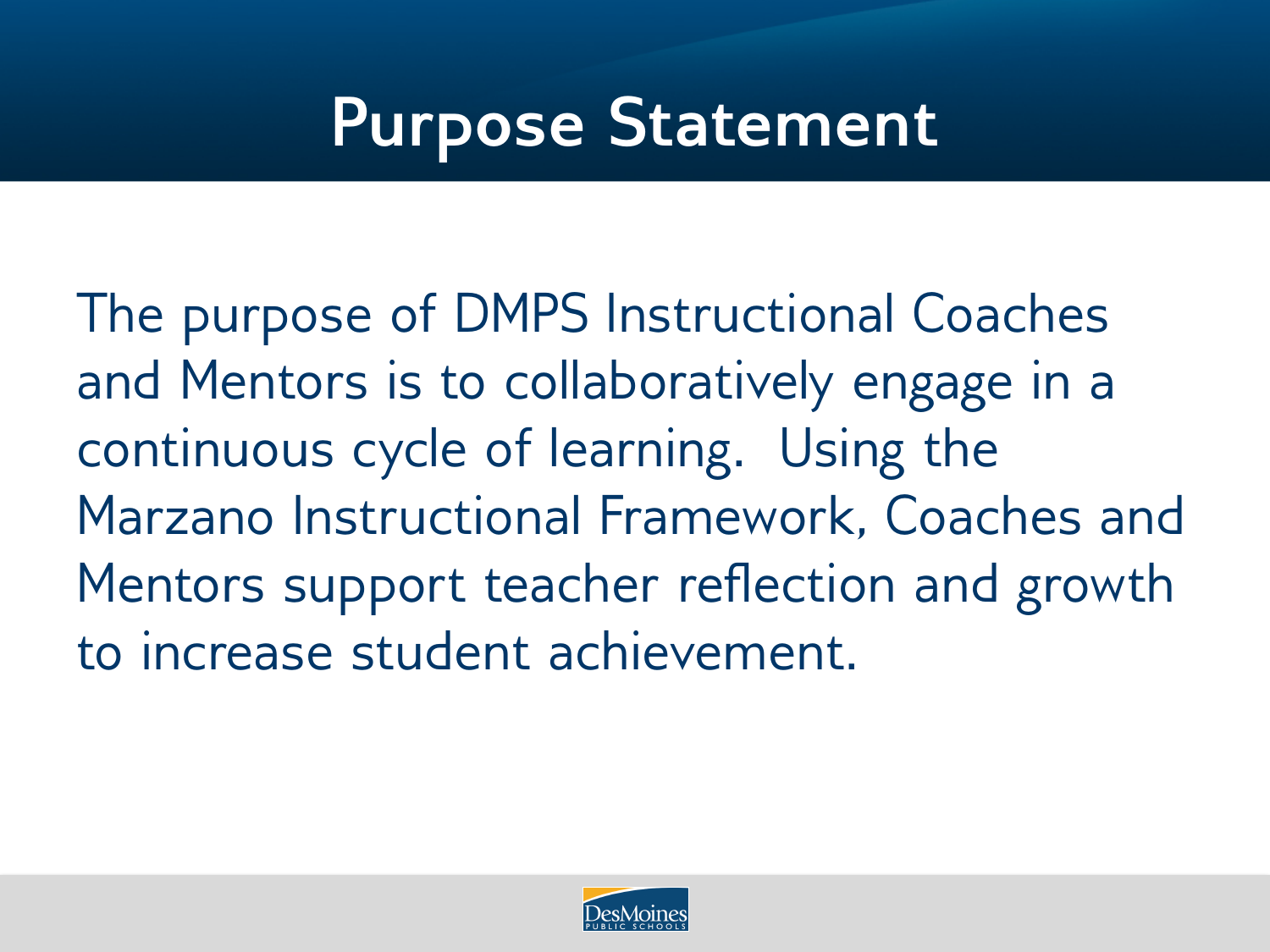

# Purpose Statement
The purpose of DMPS Instructional Coaches and Mentors is to collaboratively engage in a continuous cycle of learning.  Using the Marzano Instructional Framework, Coaches and Mentors support teacher reflection and growth to increase student achievement.